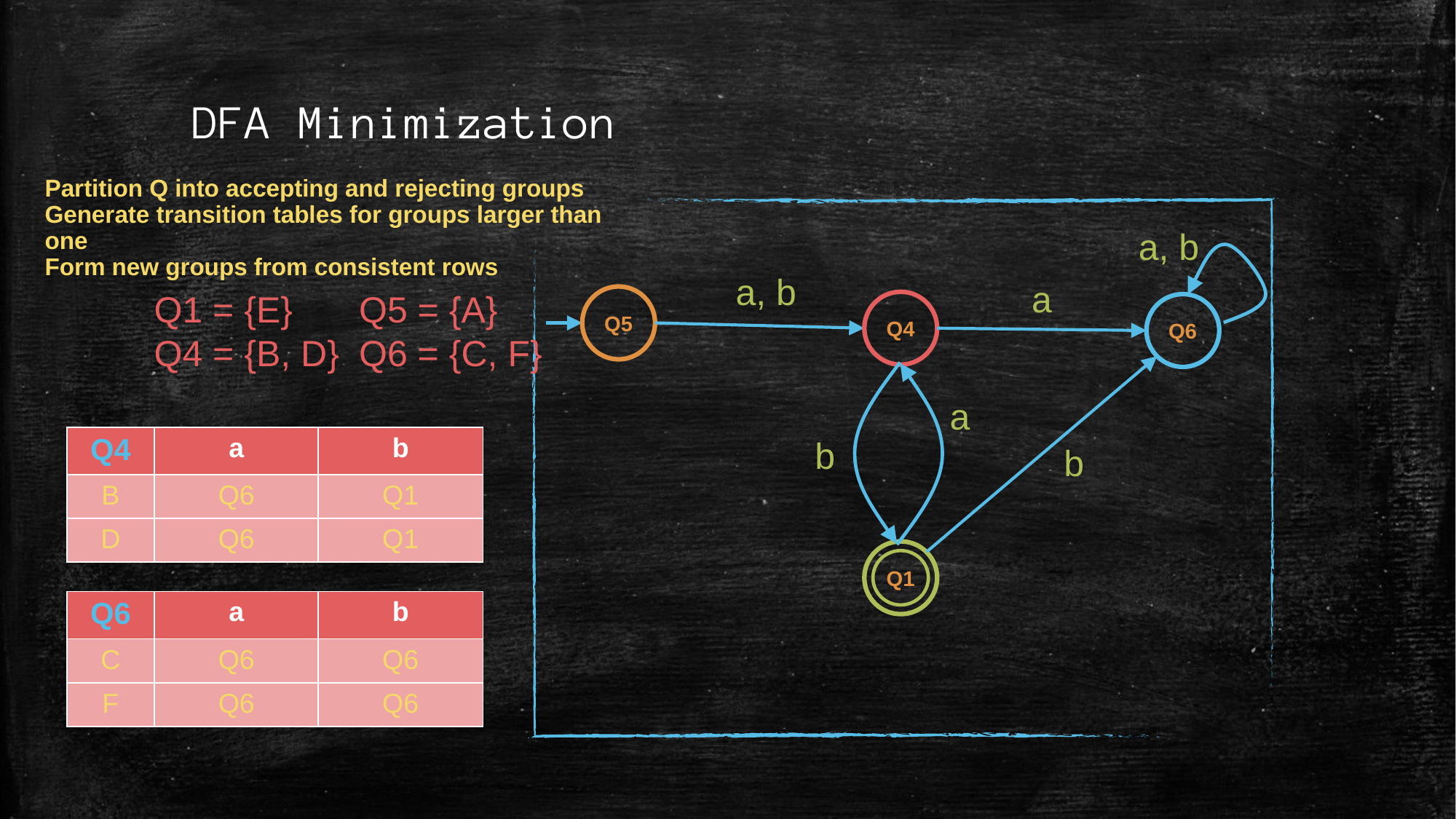

# DFA Minimization
Partition Q into accepting and rejecting groups
Generate transition tables for groups larger than one
Form new groups from consistent rows

a, b

a, b
a
Q1 = {E}	Q5 = {A}
Q4 = {B, D}	Q6 = {C, F}
Q5
Q4
Q6

a
| Q4 | a | b |
| --- | --- | --- |
| B | Q6 | Q1 |
| D | Q6 | Q1 |
b
b
Q1

| Q6 | a | b |
| --- | --- | --- |
| C | Q6 | Q6 |
| F | Q6 | Q6 |